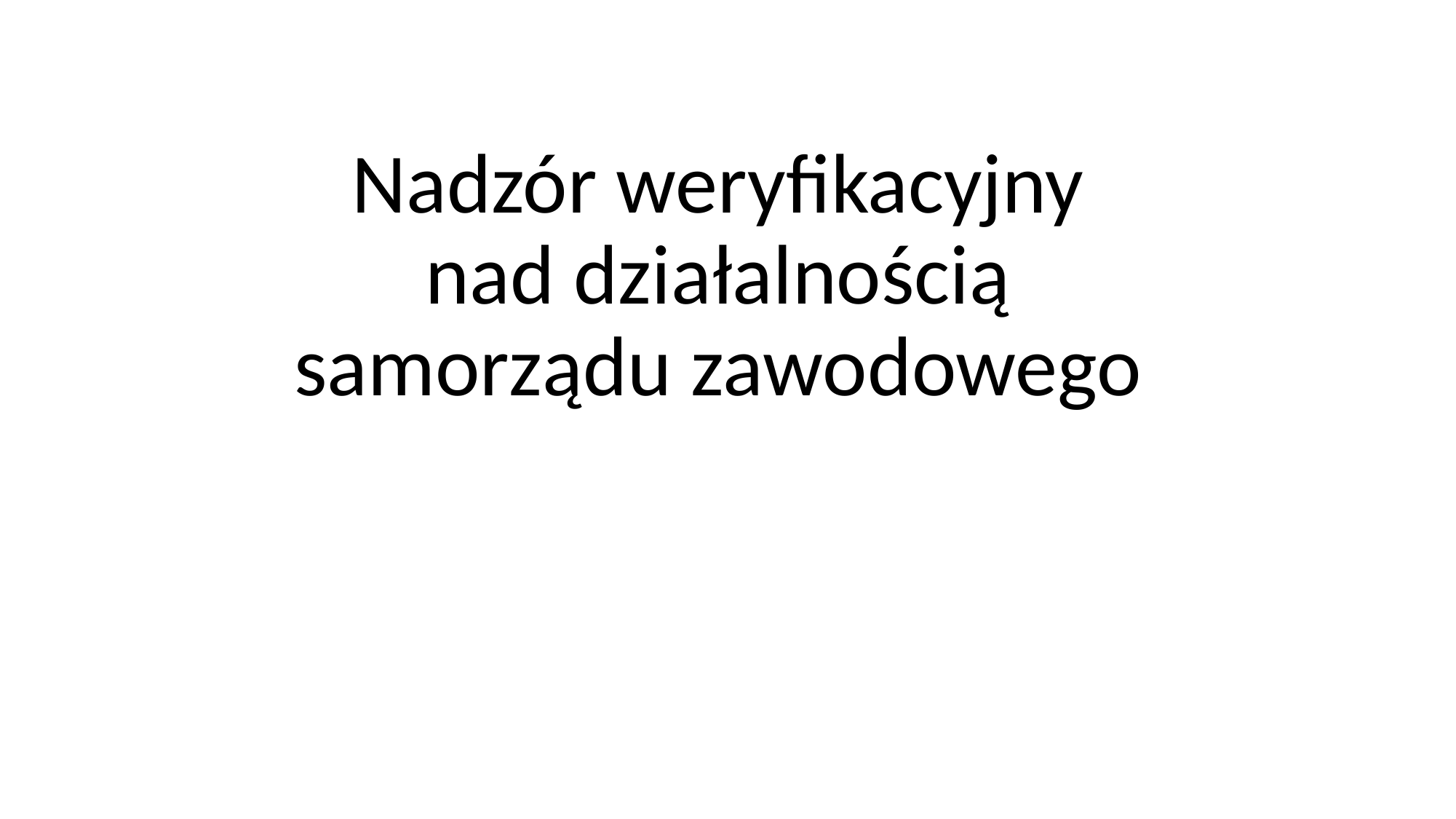

# Nadzór weryfikacyjny nad działalnością samorządu zawodowego